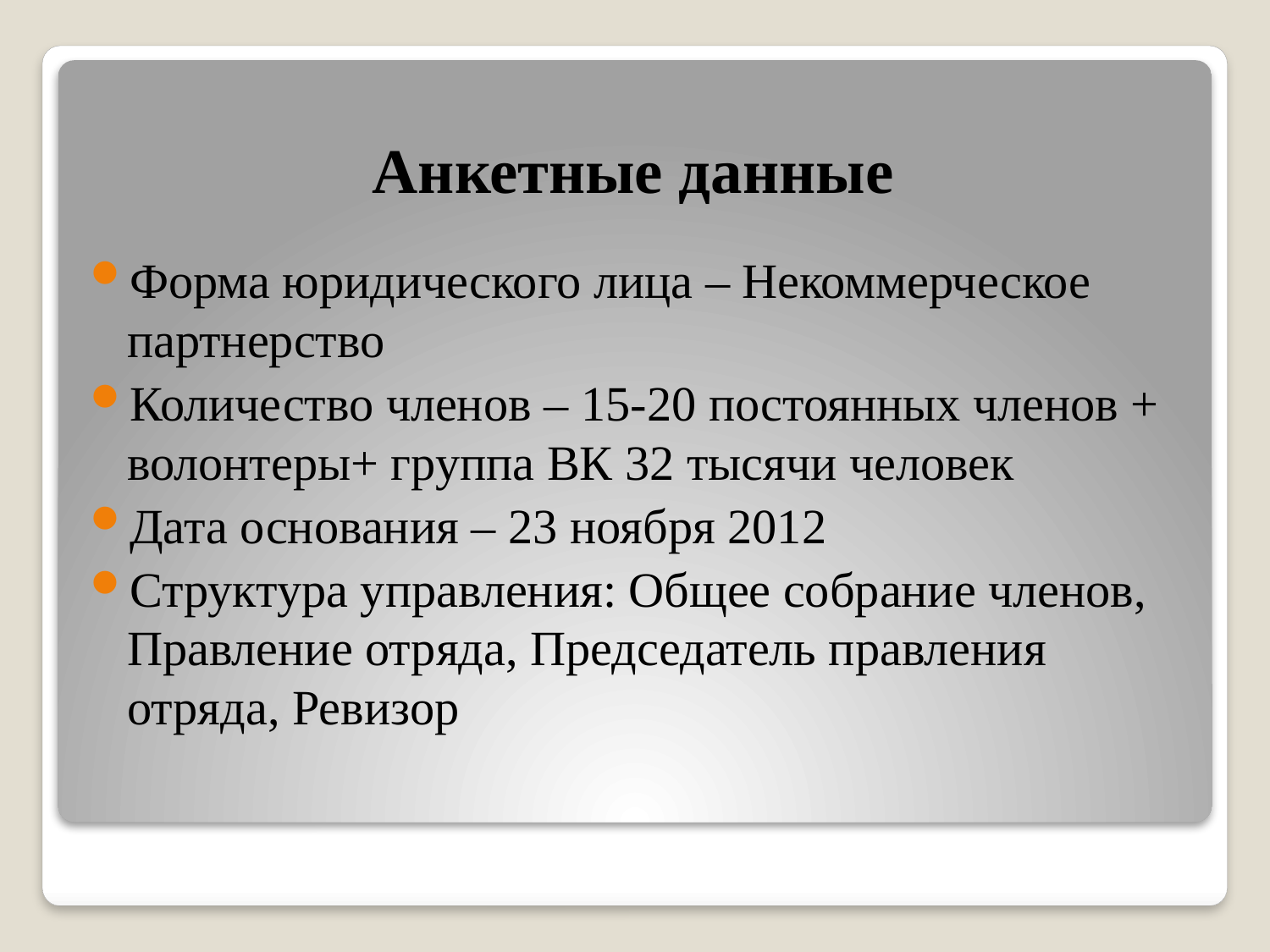

# Анкетные данные
Форма юридического лица – Некоммерческое партнерство
Количество членов – 15-20 постоянных членов + волонтеры+ группа ВК 32 тысячи человек
Дата основания – 23 ноября 2012
Структура управления: Общее собрание членов, Правление отряда, Председатель правления отряда, Ревизор